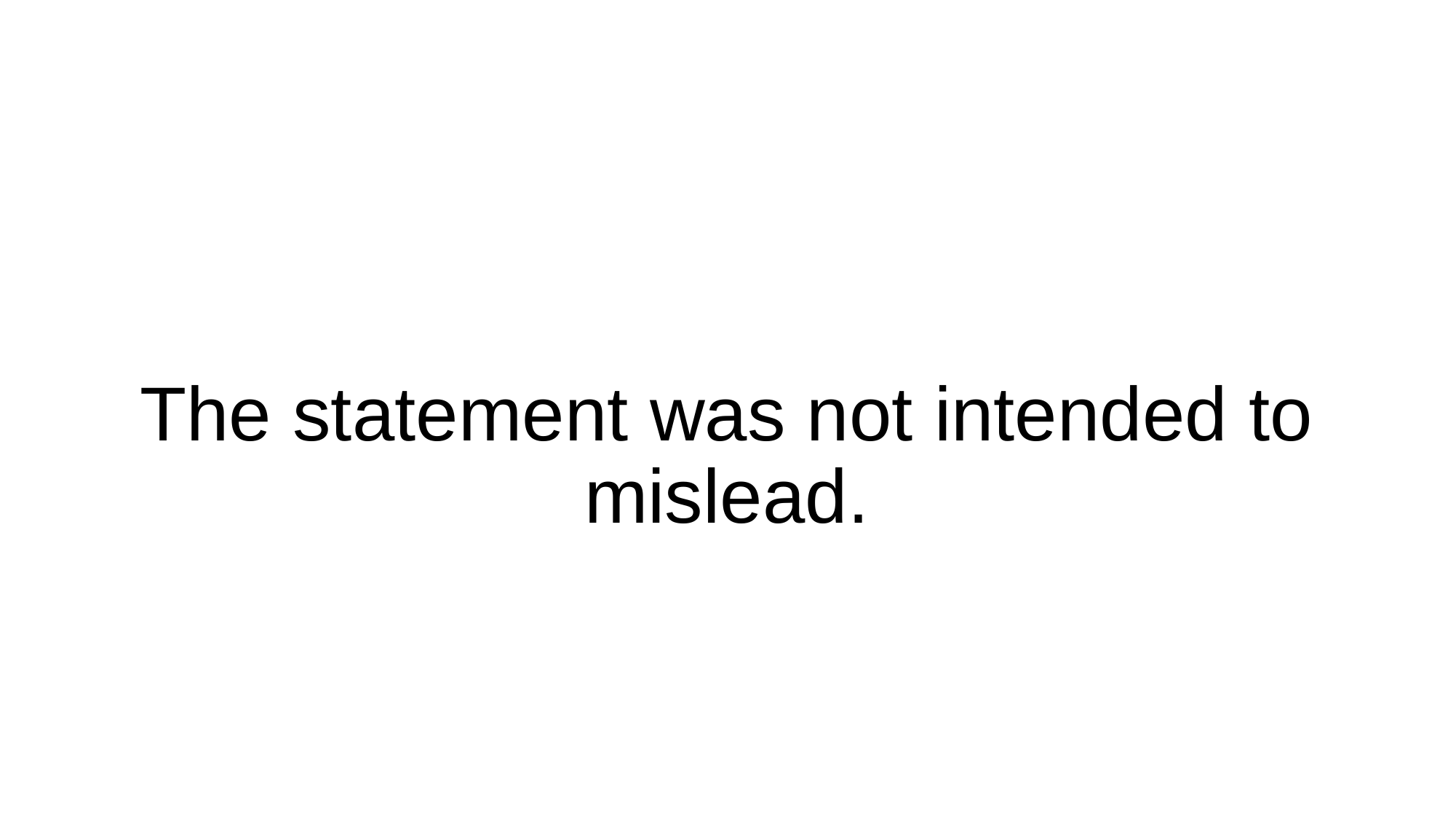

# The statement was not intended to mislead.